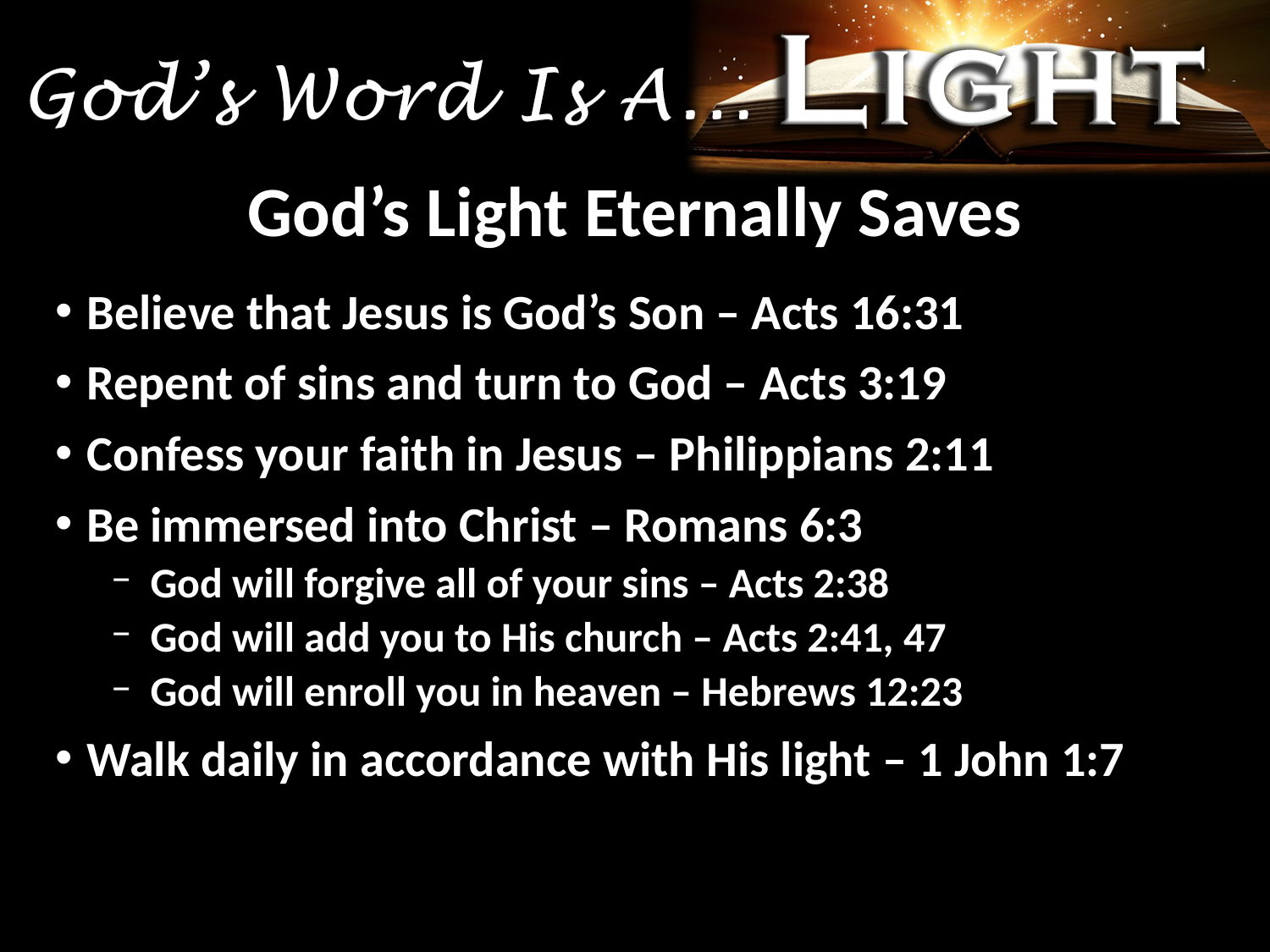

# God’s Light Eternally Saves
Believe that Jesus is God’s Son – Acts 16:31
Repent of sins and turn to God – Acts 3:19
Confess your faith in Jesus – Philippians 2:11
Be immersed into Christ – Romans 6:3
God will forgive all of your sins – Acts 2:38
God will add you to His church – Acts 2:41, 47
God will enroll you in heaven – Hebrews 12:23
Walk daily in accordance with His light – 1 John 1:7